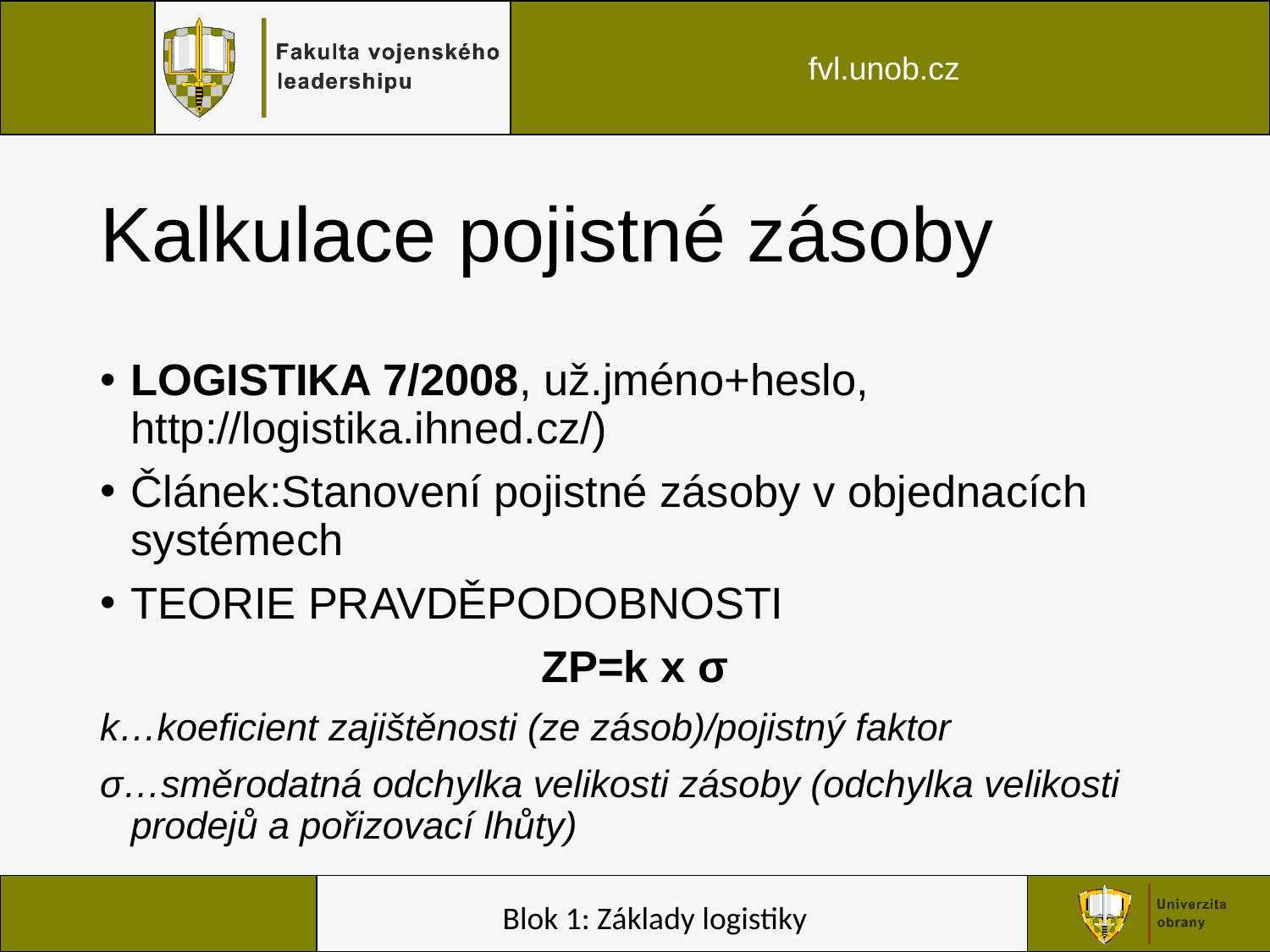

# Kalkulace pojistné zásoby
LOGISTIKA 7/2008, už.jméno+heslo, http://logistika.ihned.cz/)
Článek:Stanovení pojistné zásoby v objednacích systémech
TEORIE PRAVDĚPODOBNOSTI
ZP=k x σ
k…koeficient zajištěnosti (ze zásob)/pojistný faktor
σ…směrodatná odchylka velikosti zásoby (odchylka velikosti prodejů a pořizovací lhůty)

Blok 1: Základy logistiky